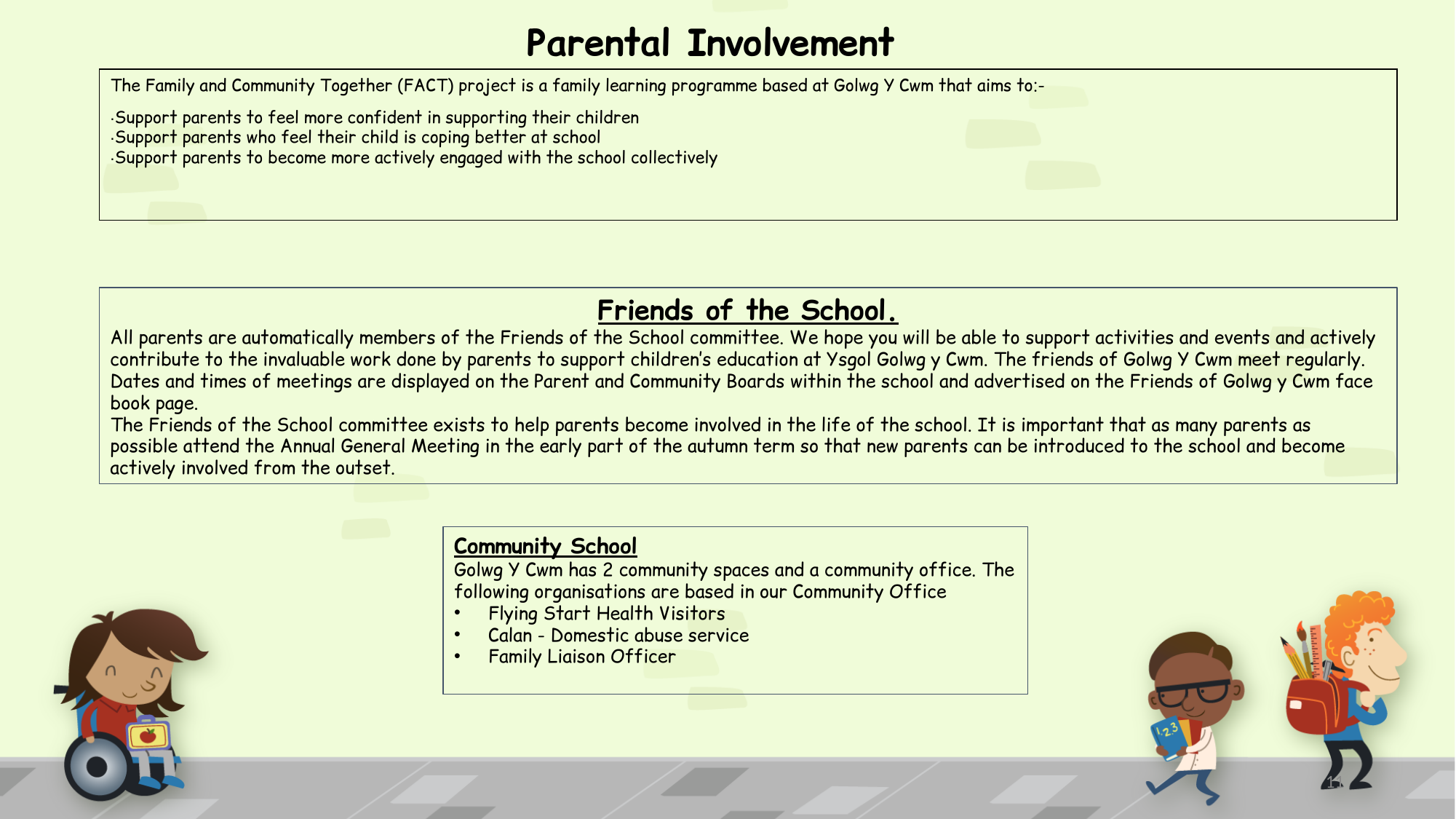

Parental Involvement
The Family and Community Together (FACT) project is a family learning programme based at Golwg Y Cwm that aims to:-
Support parents to feel more confident in supporting their children
Support parents who feel their child is coping better at school
Support parents to become more actively engaged with the school collectively

Friends of the School.
All parents are automatically members of the Friends of the School committee. We hope you will be able to support activities and events and actively contribute to the invaluable work done by parents to support children’s education at Ysgol Golwg y Cwm. The friends of Golwg Y Cwm meet regularly. Dates and times of meetings are displayed on the Parent and Community Boards within the school and advertised on the Friends of Golwg y Cwm face book page.
The Friends of the School committee exists to help parents become involved in the life of the school. It is important that as many parents as possible attend the Annual General Meeting in the early part of the autumn term so that new parents can be introduced to the school and become actively involved from the outset.
Community School
Golwg Y Cwm has 2 community spaces and a community office. The following organisations are based in our Community Office
Flying Start Health Visitors
Calan - Domestic abuse service
Family Liaison Officer

11